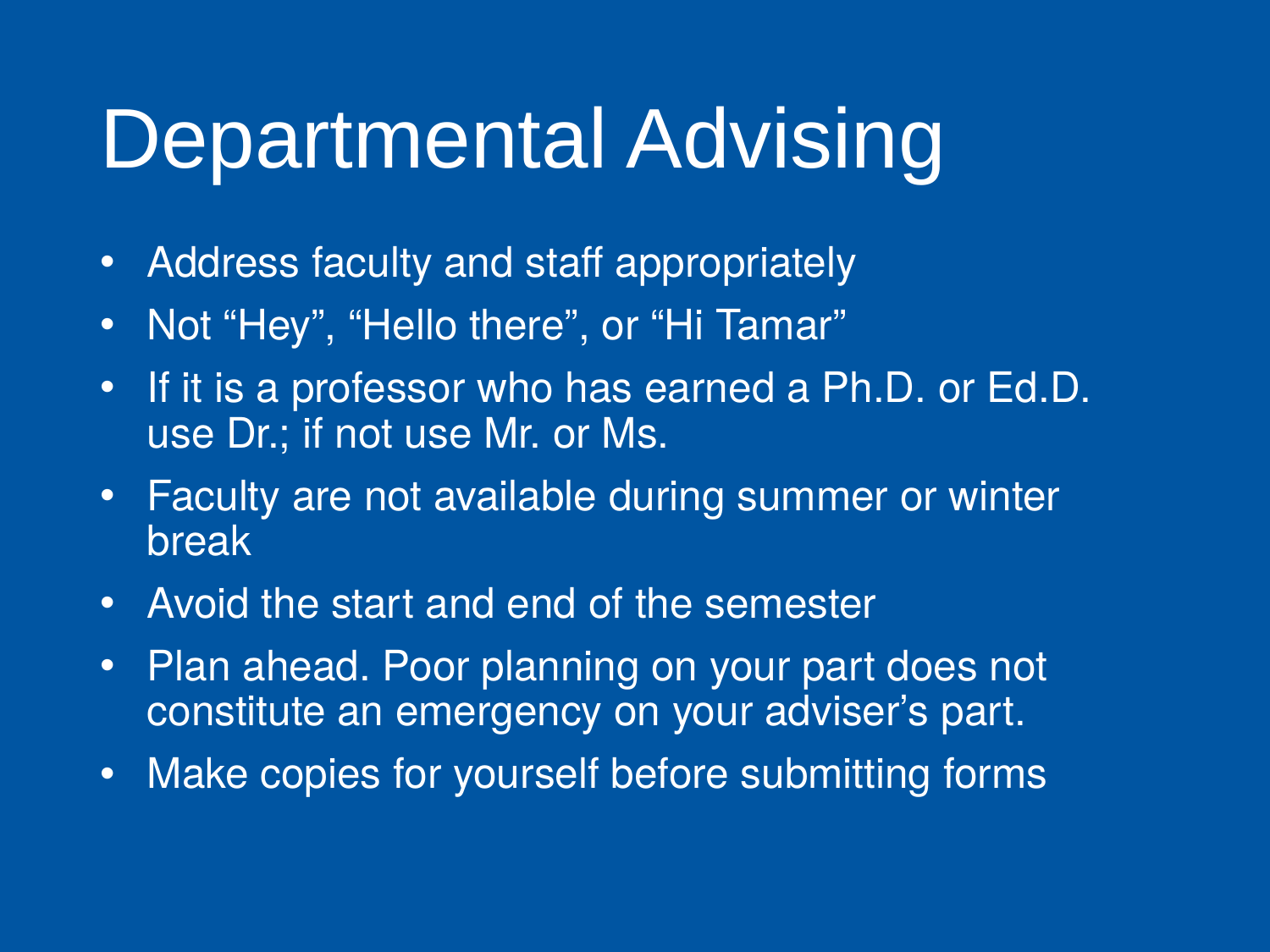

# Departmental Advising
Address faculty and staff appropriately
Not “Hey”, “Hello there”, or “Hi Tamar”
If it is a professor who has earned a Ph.D. or Ed.D. use Dr.; if not use Mr. or Ms.
Faculty are not available during summer or winter break
Avoid the start and end of the semester
Plan ahead. Poor planning on your part does not constitute an emergency on your adviser’s part.
Make copies for yourself before submitting forms